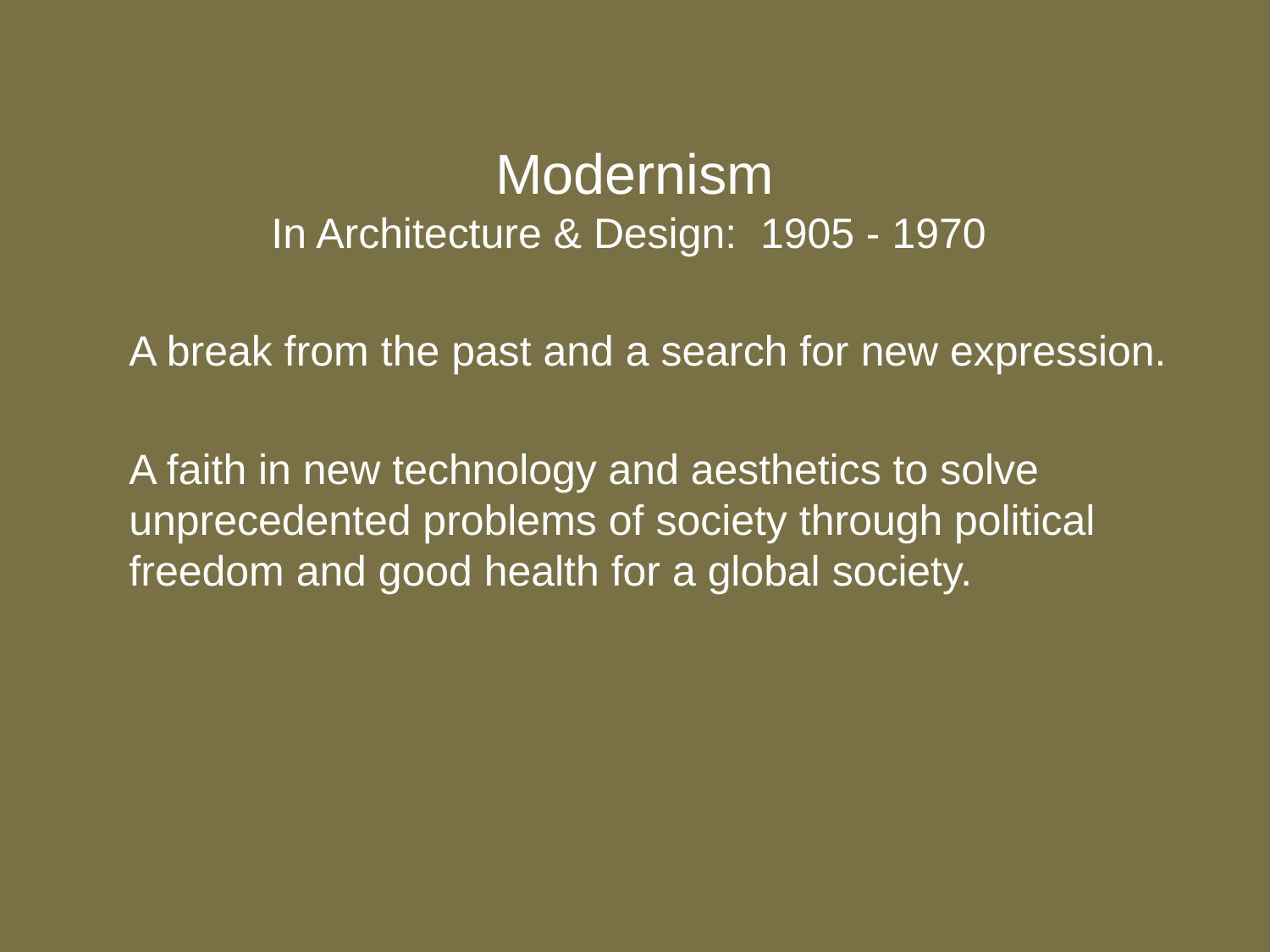

# Modernism In Architecture & Design:  1905 - 1970
A break from the past and a search for new expression.

A faith in new technology and aesthetics to solve unprecedented problems of society through political freedom and good health for a global society.